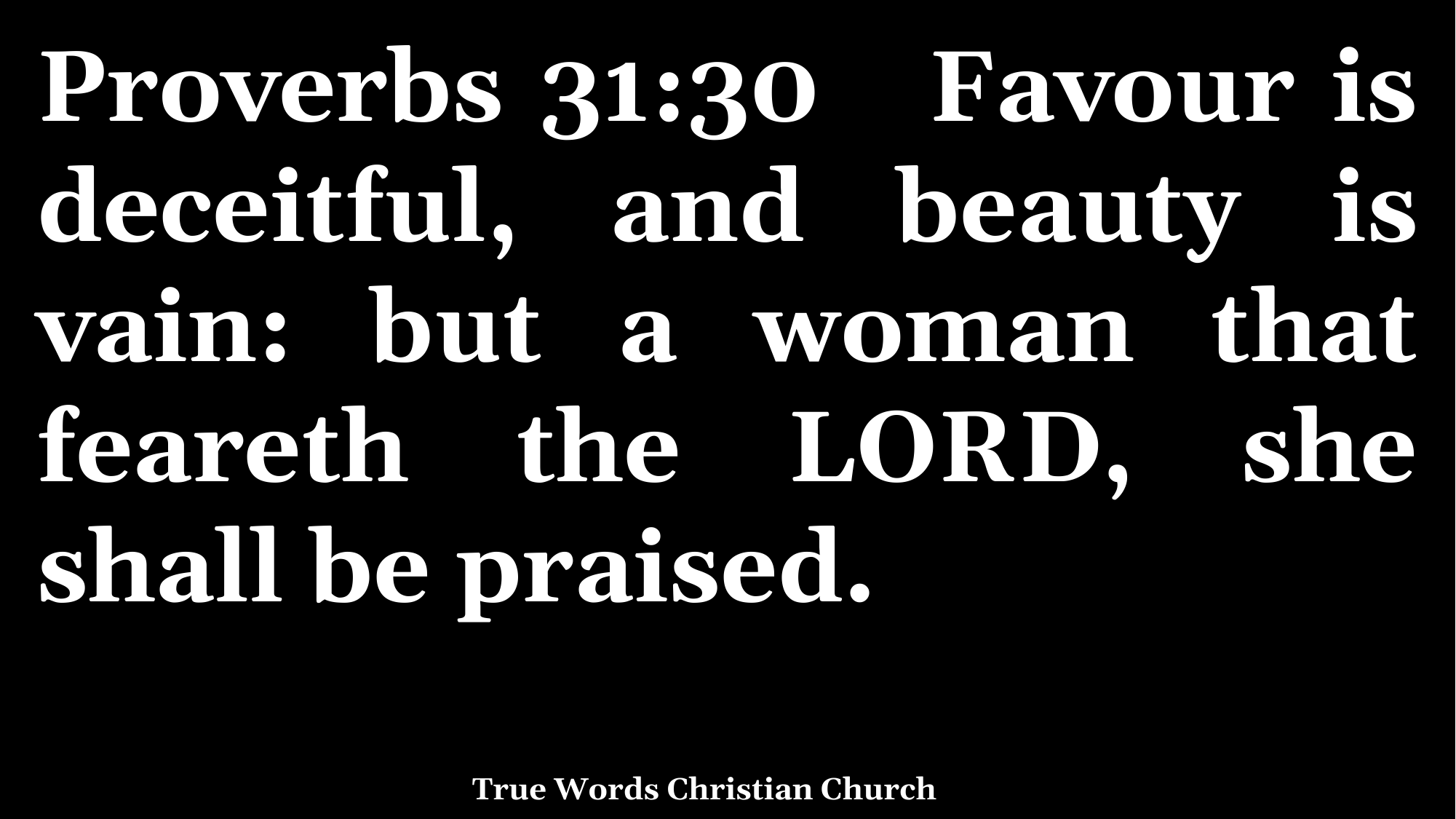

Proverbs 31:30   Favour is deceitful, and beauty is vain: but a woman that feareth the LORD, she shall be praised.
True Words Christian Church